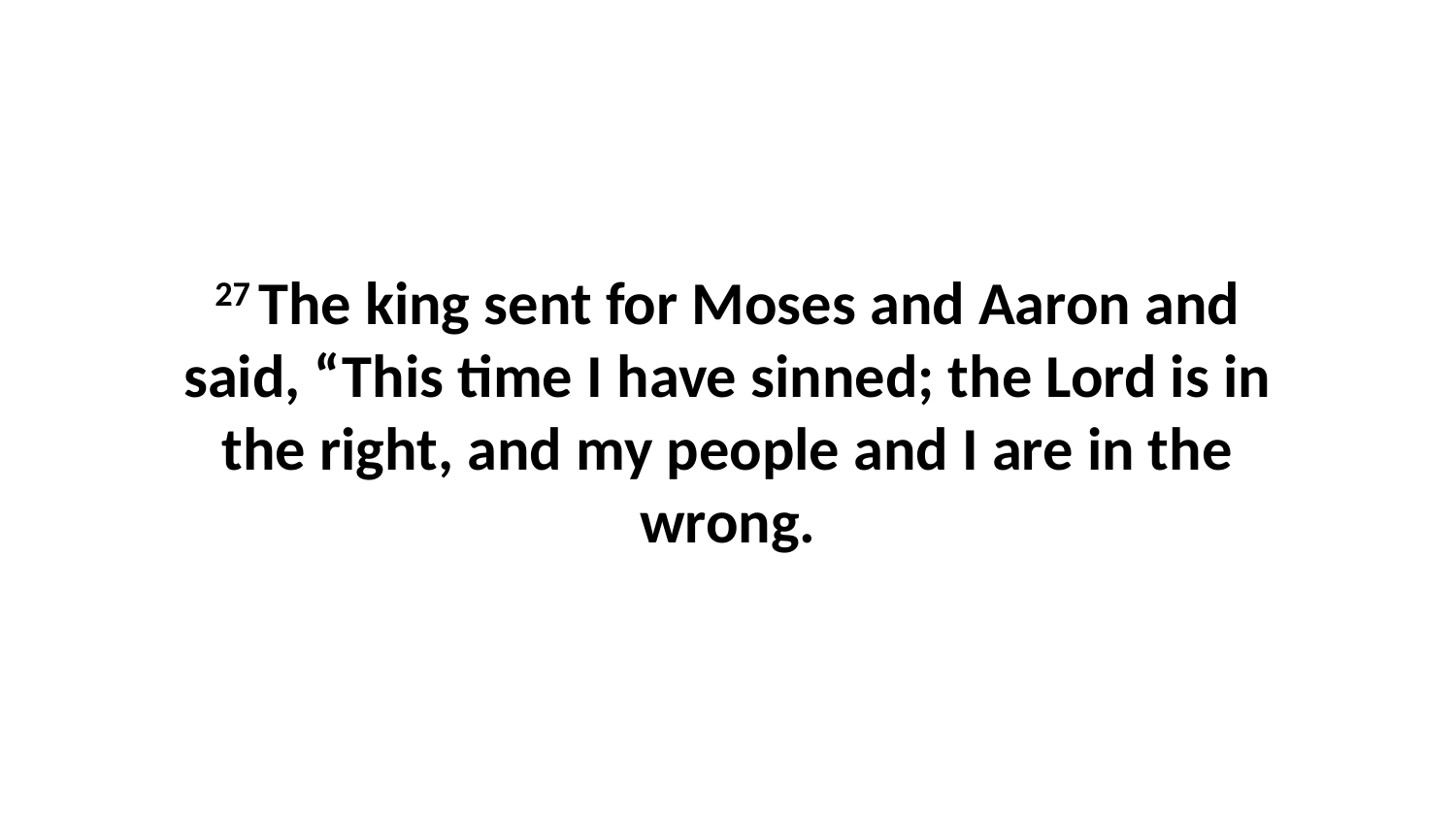

27 The king sent for Moses and Aaron and said, “This time I have sinned; the Lord is in the right, and my people and I are in the wrong.